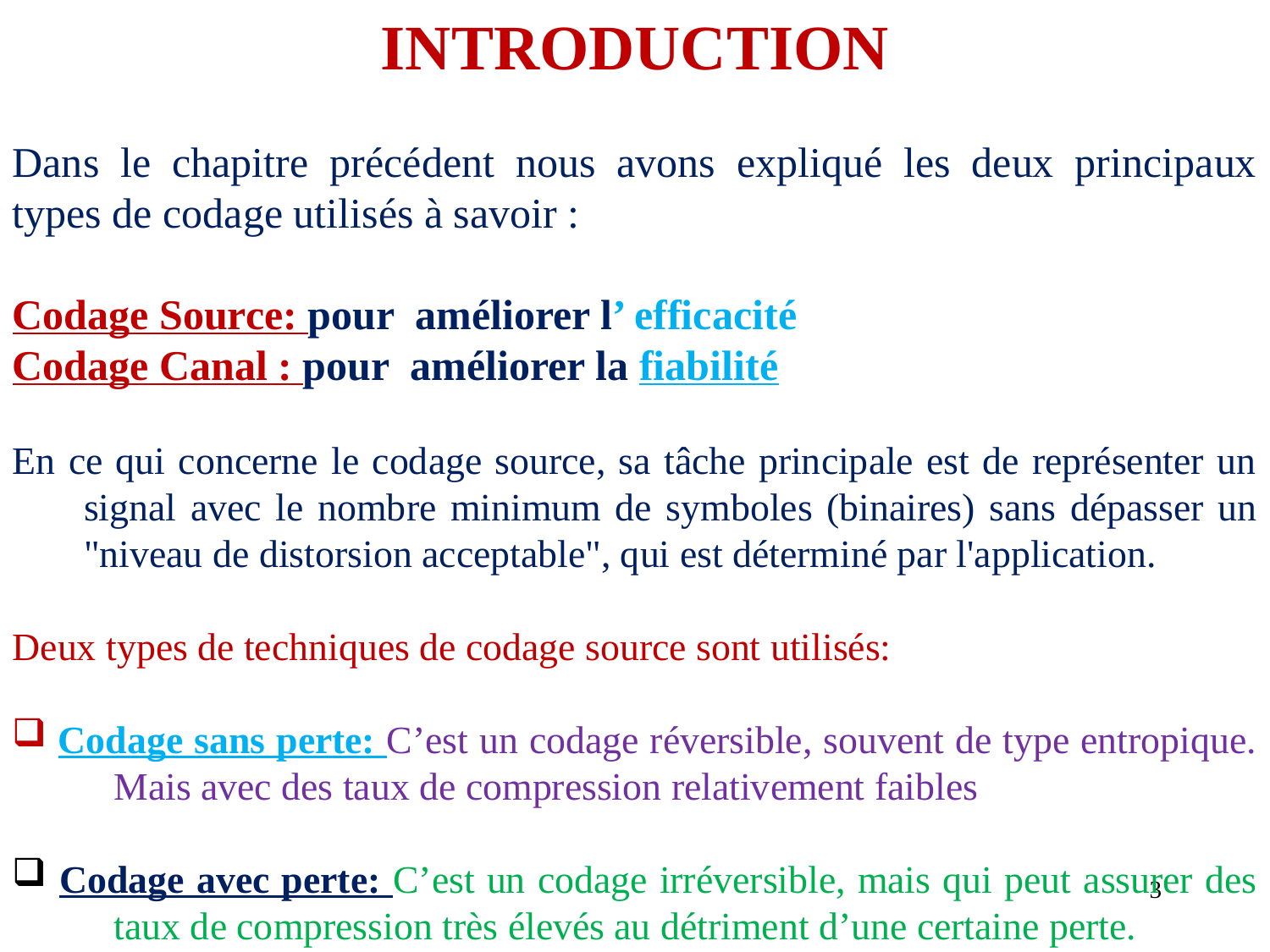

INTRODUCTION
Dans le chapitre précédent nous avons expliqué les deux principaux types de codage utilisés à savoir :

Codage Source: pour  améliorer l’ efficacité
Codage Canal : pour  améliorer la fiabilité

En ce qui concerne le codage source, sa tâche principale est de représenter un signal avec le nombre minimum de symboles (binaires) sans dépasser un "niveau de distorsion acceptable", qui est déterminé par l'application.

Deux types de techniques de codage source sont utilisés:

 Codage sans perte: C’est un codage réversible, souvent de type entropique. Mais avec des taux de compression relativement faibles

 Codage avec perte: C’est un codage irréversible, mais qui peut assurer des taux de compression très élevés au détriment d’une certaine perte.

3